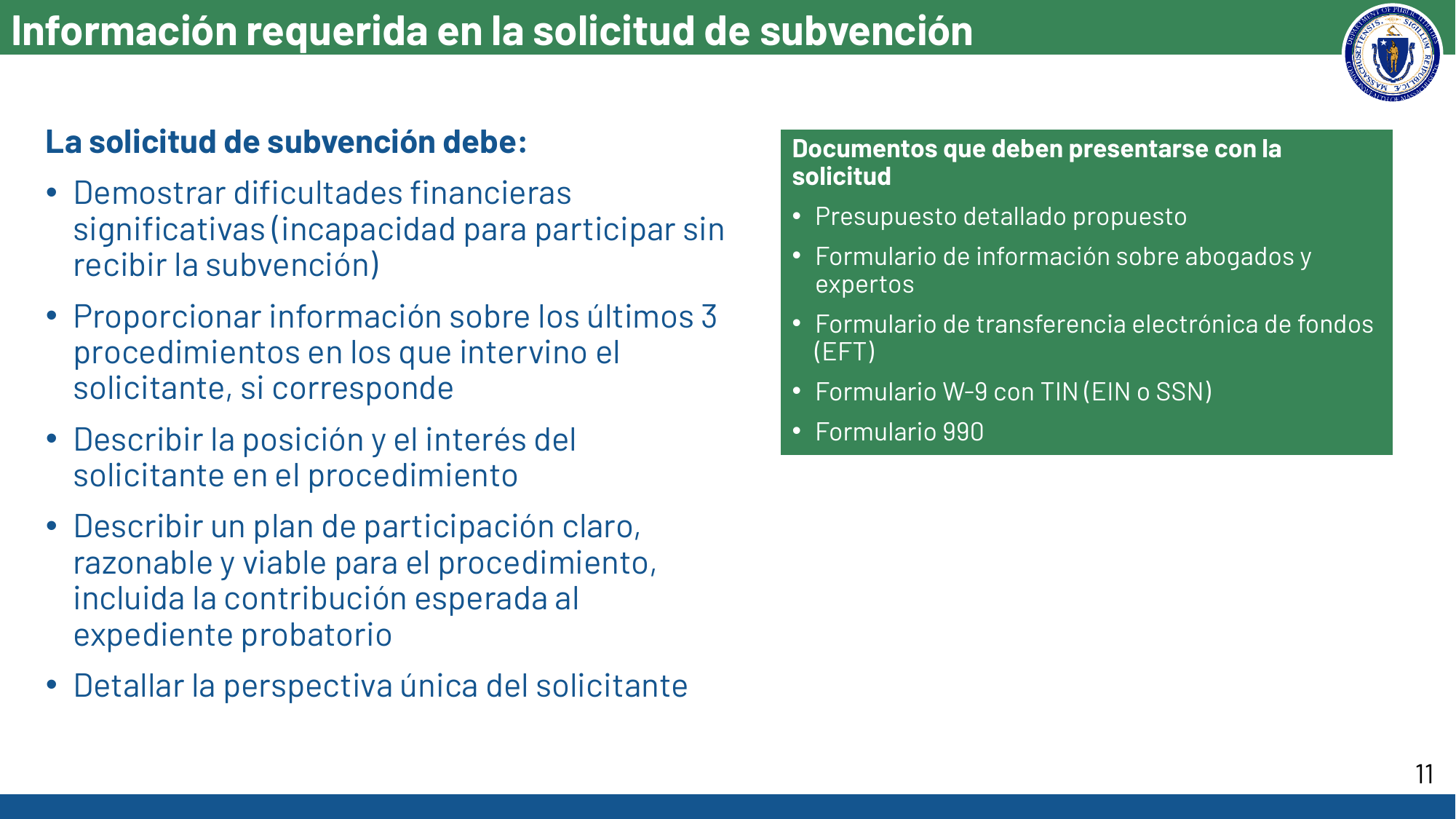

# Información requerida en la solicitud de subvención
La solicitud de subvención debe:
Demostrar dificultades financieras significativas (incapacidad para participar sin recibir la subvención)
Proporcionar información sobre los últimos 3 procedimientos en los que intervino el solicitante, si corresponde
Describir la posición y el interés del solicitante en el procedimiento
Describir un plan de participación claro, razonable y viable para el procedimiento, incluida la contribución esperada al expediente probatorio
Detallar la perspectiva única del solicitante
Documentos que deben presentarse con la solicitud
Presupuesto detallado propuesto
Formulario de información sobre abogados y expertos
Formulario de transferencia electrónica de fondos (EFT)
Formulario W-9 con TIN (EIN o SSN)
Formulario 990
11